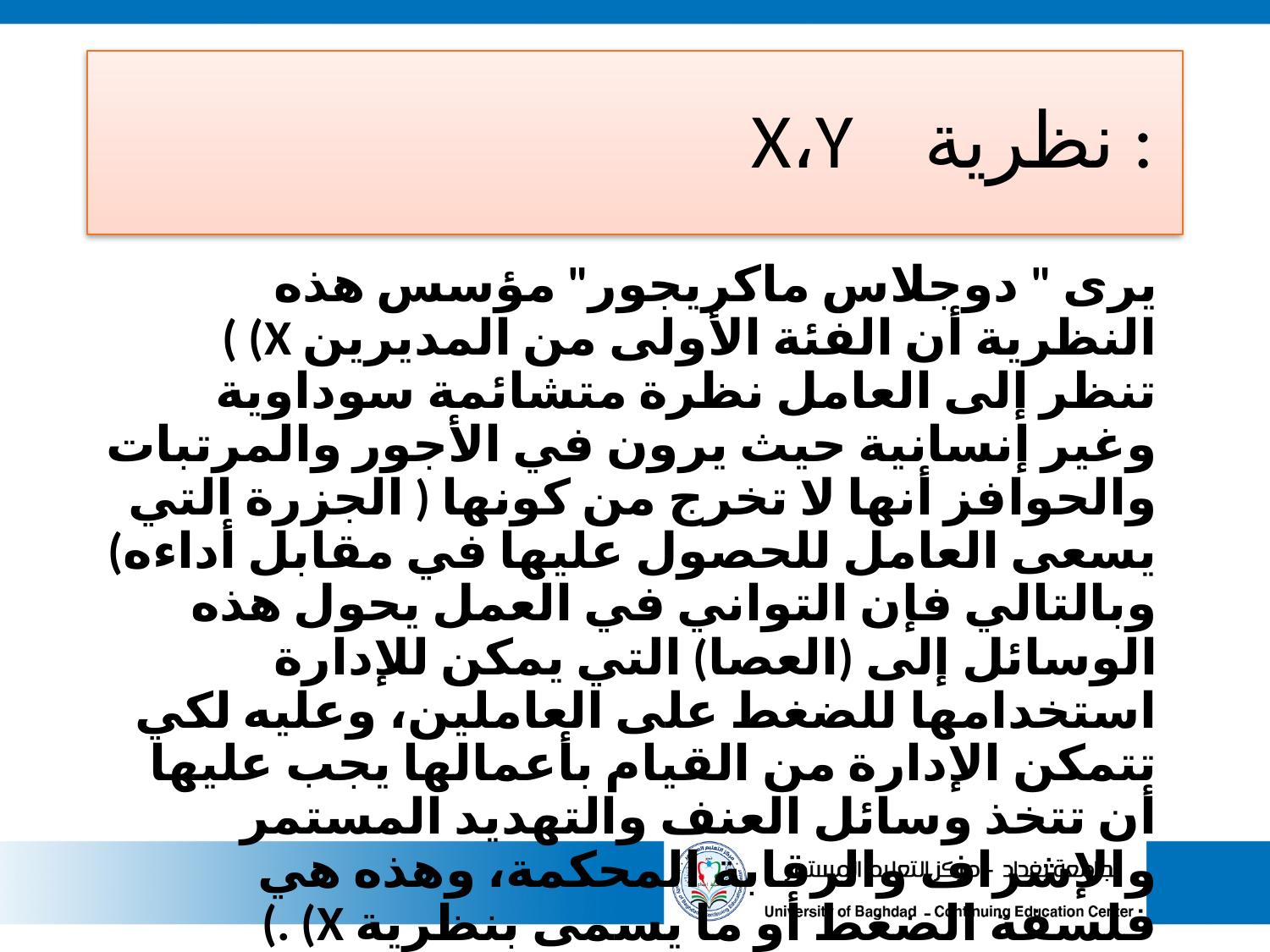

# X،Y    نظرية :
يرى " دوجلاس ماكريجور" مؤسس هذه النظرية أن الفئة الأولى من المديرين X) ) تنظر إلى العامل نظرة متشائمة سوداوية وغير إنسانية حيث يرون في الأجور والمرتبات والحوافز أنها لا تخرج من كونها ( الجزرة التي يسعى العامل للحصول عليها في مقابل أداءه) وبالتالي فإن التواني في العمل يحول هذه الوسائل إلى (العصا) التي يمكن للإدارة استخدامها للضغط على العاملين، وعليه لكي تتمكن الإدارة من القيام بأعمالها يجب عليها أن تتخذ وسائل العنف والتهديد المستمر والإشراف والرقابة المحكمة، وهذه هي فلسفة الضغط أو ما يسمى بنظرية X) .)